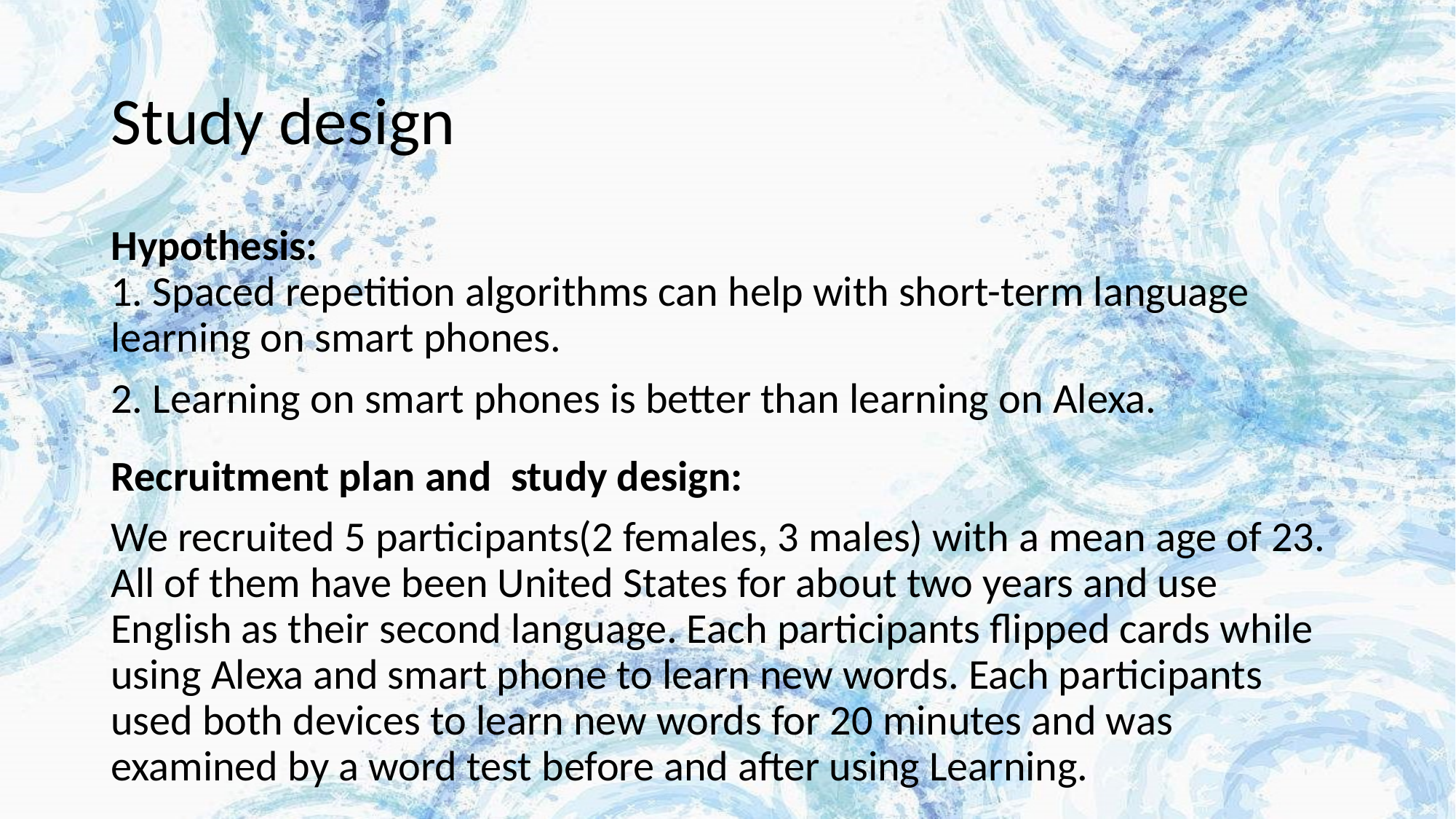

# Study design
Hypothesis:
1. Spaced repetition algorithms can help with short-term language learning on smart phones.
2. Learning on smart phones is better than learning on Alexa.
Recruitment plan and  study design:
We recruited 5 participants(2 females, 3 males) with a mean age of 23. All of them have been United States for about two years and use English as their second language. Each participants flipped cards while using Alexa and smart phone to learn new words. Each participants used both devices to learn new words for 20 minutes and was examined by a word test before and after using Learning.